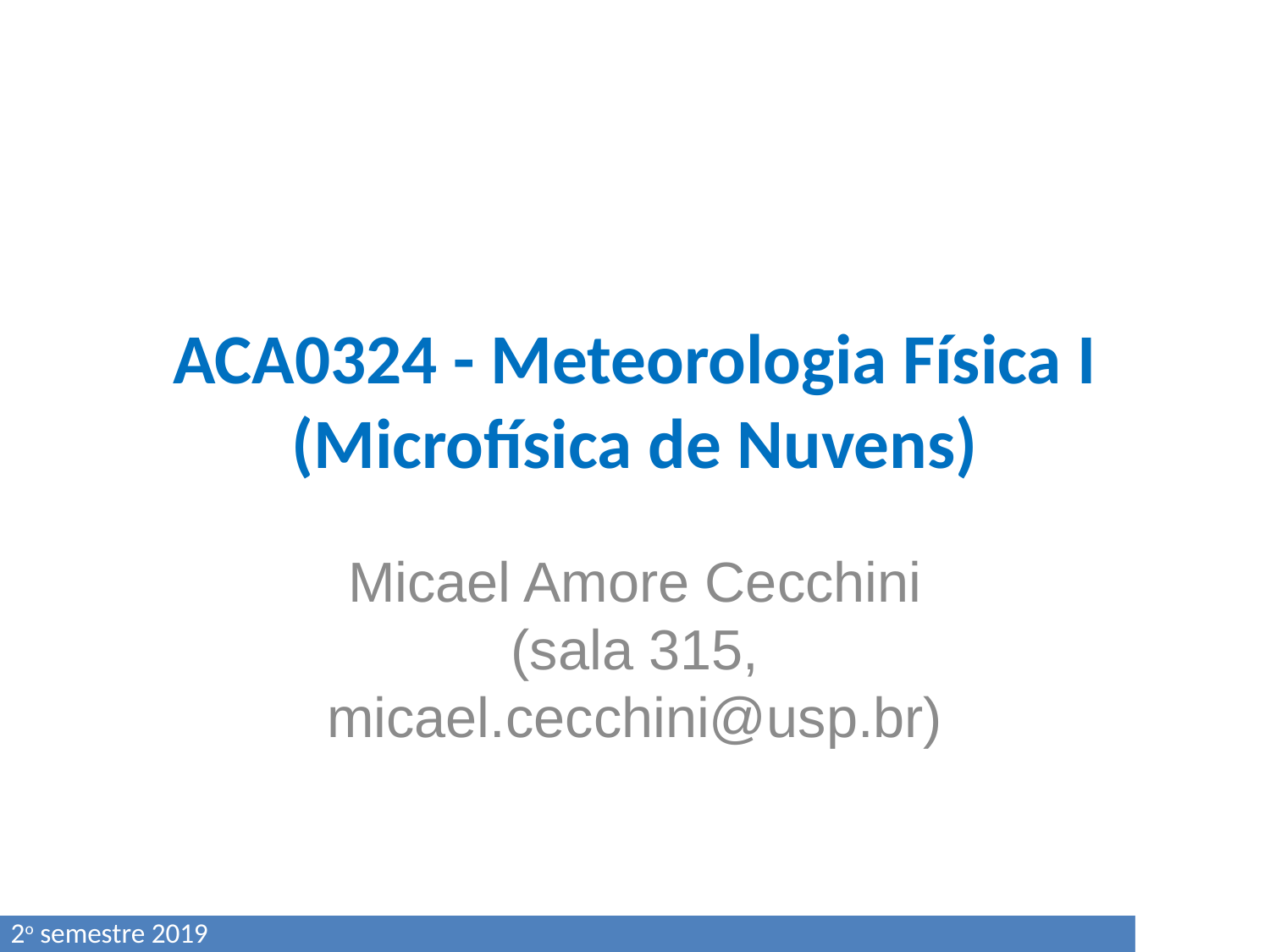

# ACA0324 - Meteorologia Física I (Microfísica de Nuvens)
Micael Amore Cecchini
(sala 315, micael.cecchini@usp.br)
2o semestre 2019